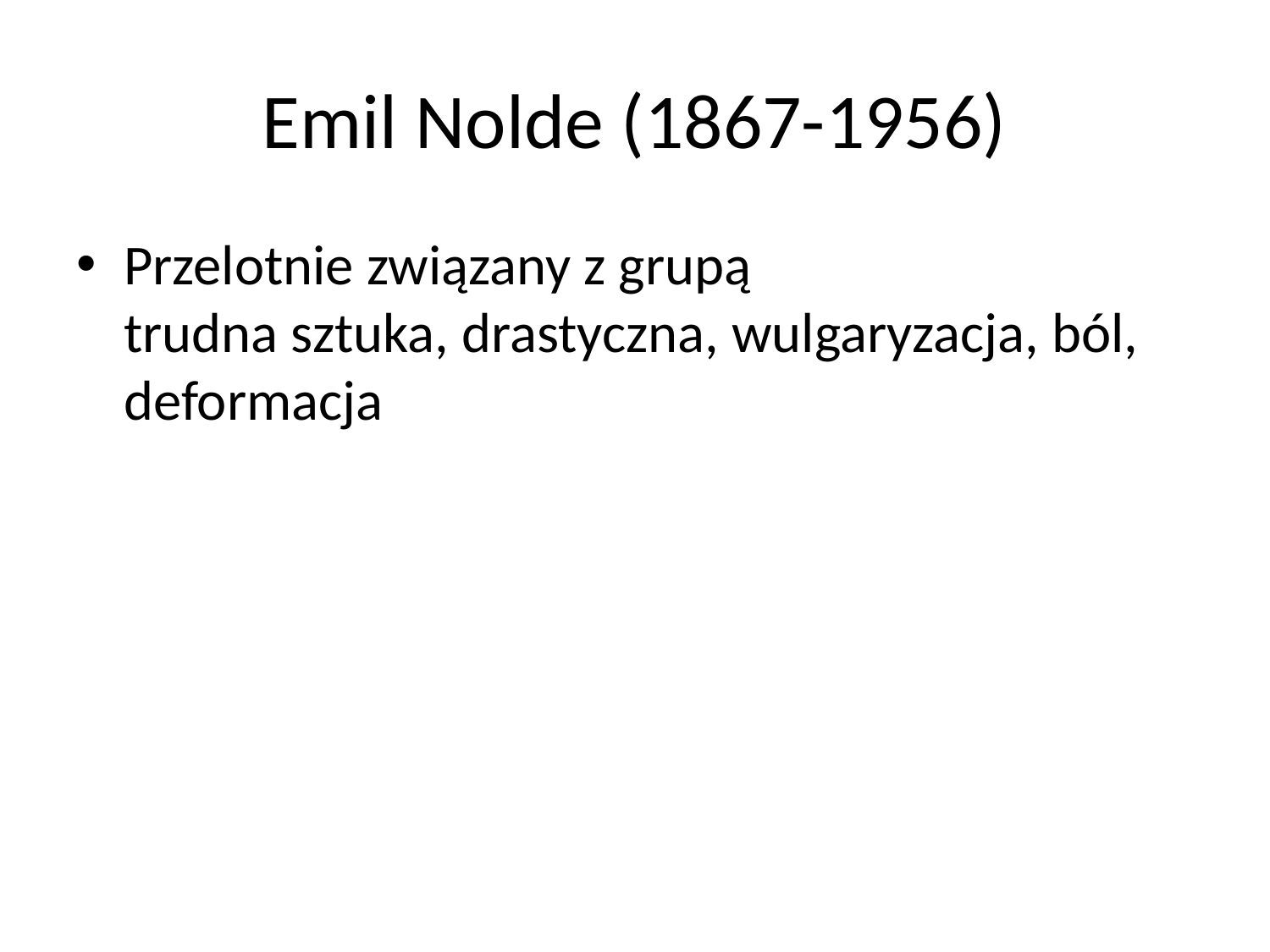

# Emil Nolde (1867-1956)
Przelotnie związany z grupą
trudna sztuka, drastyczna, wulgaryzacja, ból, deformacja